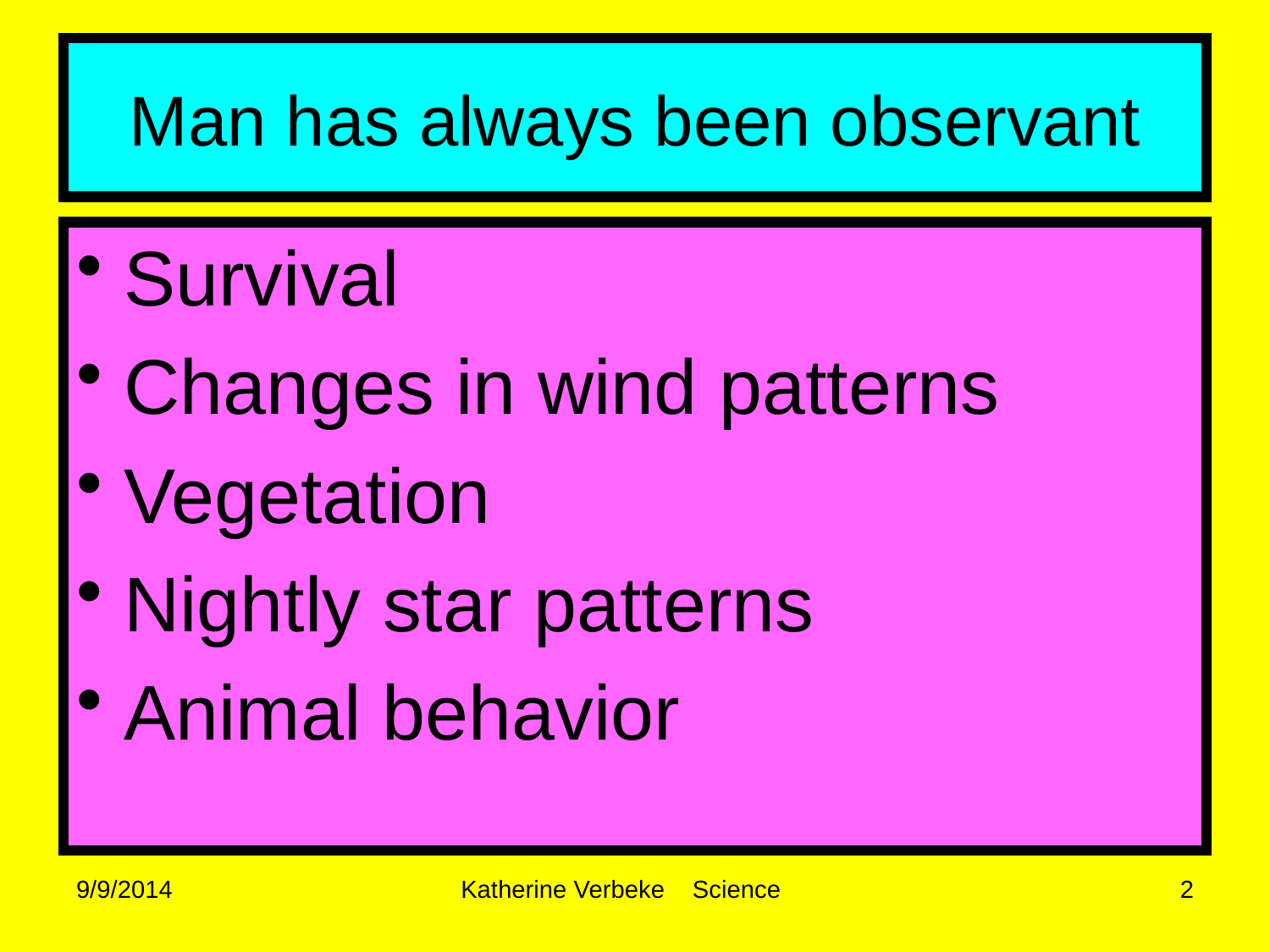

# Man has always been observant
Survival
Changes in wind patterns
Vegetation
Nightly star patterns
Animal behavior
9/9/2014
Katherine Verbeke    Science
2